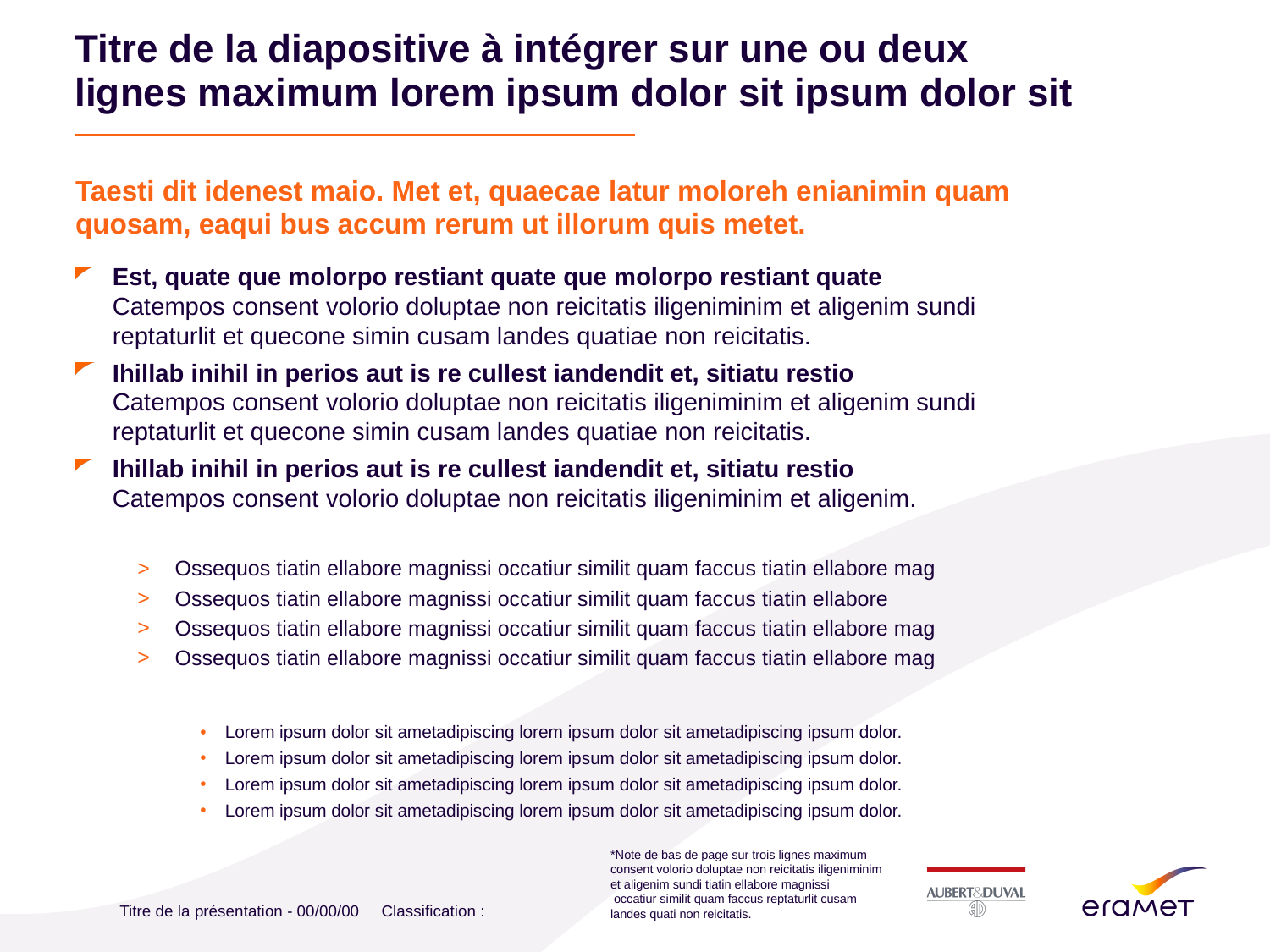

# Titre de la diapositive à intégrer sur une ou deux lignes maximum lorem ipsum dolor sit ipsum dolor sit
Personnaliser le titre
de la présentation
en bas de page

Personnaliser le bas de page
avec le menu « Insertion » /
« En-tête et pieds de page »
Taesti dit idenest maio. Met et, quaecae latur moloreh enianimin quam
quosam, eaqui bus accum rerum ut illorum quis metet.
Est, quate que molorpo restiant quate que molorpo restiant quate
Catempos consent volorio doluptae non reicitatis iligeniminim et aligenim sundi
reptaturlit et quecone simin cusam landes quatiae non reicitatis.
Ihillab inihil in perios aut is re cullest iandendit et, sitiatu restio
Catempos consent volorio doluptae non reicitatis iligeniminim et aligenim sundi
reptaturlit et quecone simin cusam landes quatiae non reicitatis.
Ihillab inihil in perios aut is re cullest iandendit et, sitiatu restio
Catempos consent volorio doluptae non reicitatis iligeniminim et aligenim.

Ossequos tiatin ellabore magnissi occatiur similit quam faccus tiatin ellabore mag
Ossequos tiatin ellabore magnissi occatiur similit quam faccus tiatin ellabore
Ossequos tiatin ellabore magnissi occatiur similit quam faccus tiatin ellabore mag
Ossequos tiatin ellabore magnissi occatiur similit quam faccus tiatin ellabore mag

Lorem ipsum dolor sit ametadipiscing lorem ipsum dolor sit ametadipiscing ipsum dolor.
Lorem ipsum dolor sit ametadipiscing lorem ipsum dolor sit ametadipiscing ipsum dolor.
Lorem ipsum dolor sit ametadipiscing lorem ipsum dolor sit ametadipiscing ipsum dolor.
Lorem ipsum dolor sit ametadipiscing lorem ipsum dolor sit ametadipiscing ipsum dolor.
*Note de bas de page sur trois lignes maximum consent volorio doluptae non reicitatis iligeniminim et aligenim sundi tiatin ellabore magnissi
 occatiur similit quam faccus reptaturlit cusam landes quati non reicitatis.
Titre de la présentation - 00/00/00     Classification :